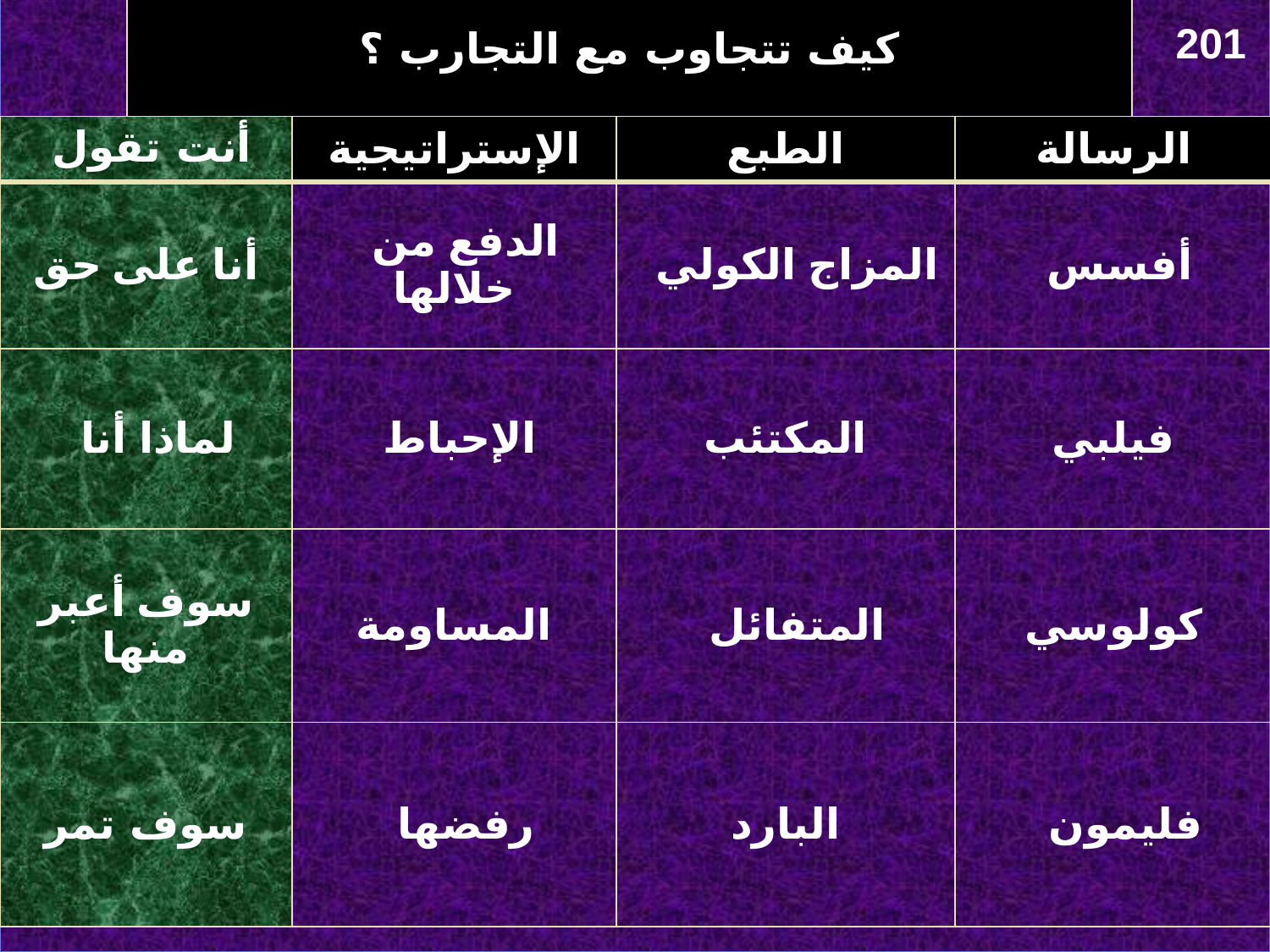

201
كيف تتجاوب مع التجارب ؟
| أنت تقول | الإستراتيجية | الطبع | الرسالة |
| --- | --- | --- | --- |
| أنا على حق | الدفع من خلالها | المزاج الكولي | أفسس |
| لماذا أنا | الإحباط | المكتئب | فيلبي |
| سوف أعبر منها | المساومة | المتفائل | كولوسي |
| سوف تمر | رفضها | البارد | فليمون |